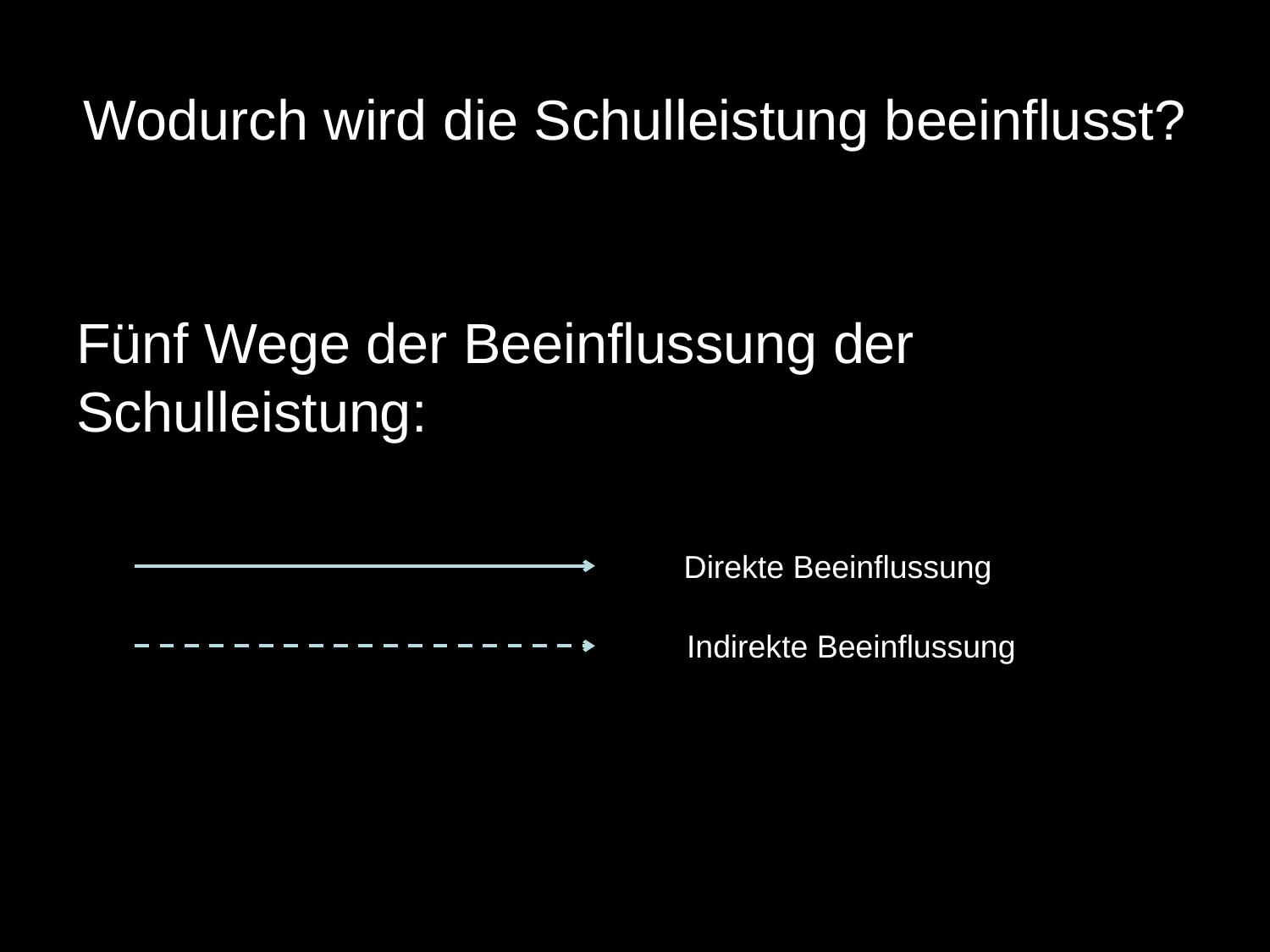

# Wodurch wird die Schulleistung beeinflusst?

Fünf Wege der Beeinflussung der Schulleistung:

Direkte Beeinflussung
Indirekte Beeinflussung